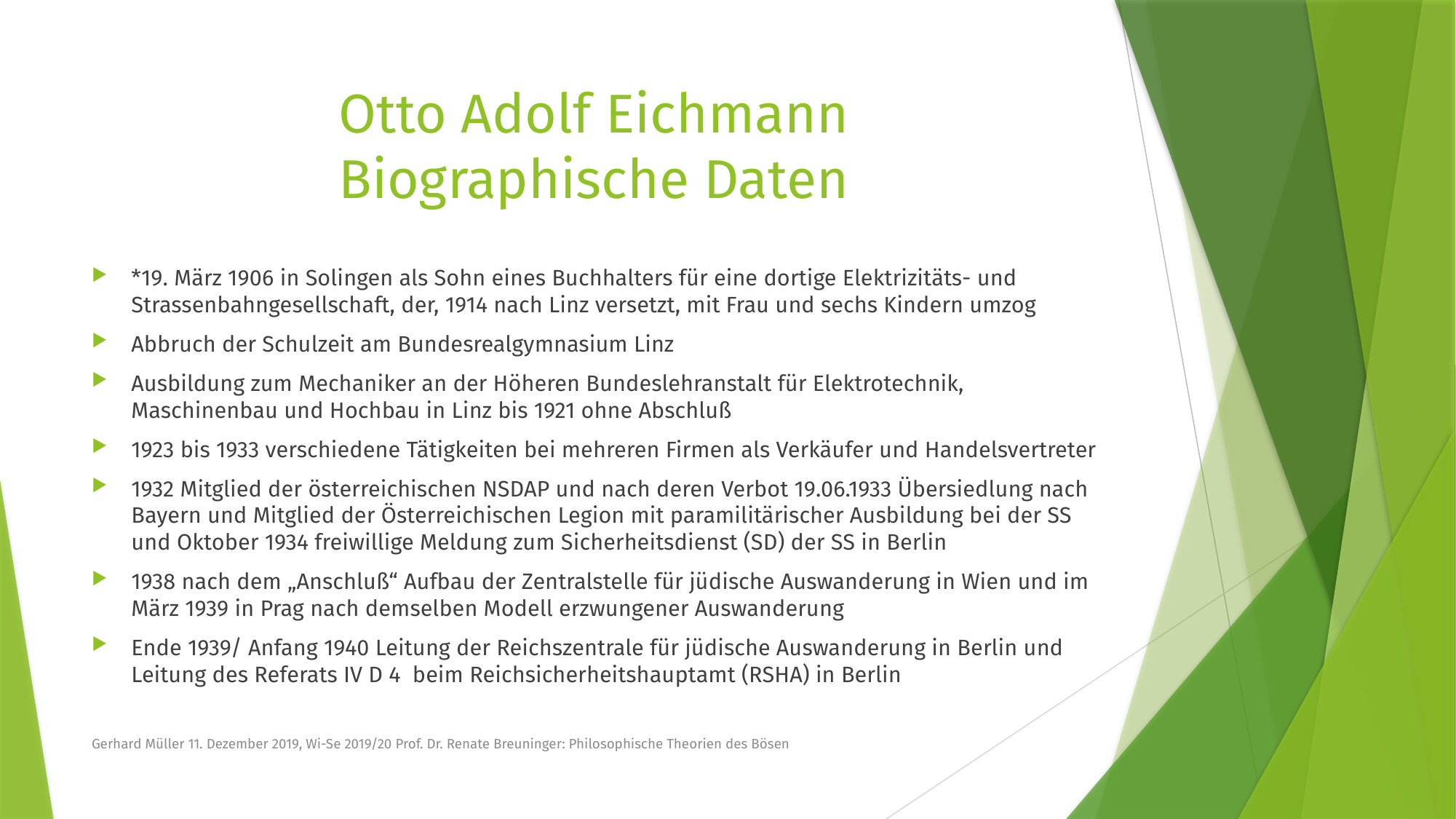

# Otto Adolf Eichmann Biographische Daten
*19. März 1906 in Solingen als Sohn eines Buchhalters für eine dortige Elektrizitäts- und Strassenbahngesellschaft, der, 1914 nach Linz versetzt, mit Frau und sechs Kindern umzog
Abbruch der Schulzeit am Bundesrealgymnasium Linz
Ausbildung zum Mechaniker an der Höheren Bundeslehranstalt für Elektrotechnik, Maschinenbau und Hochbau in Linz bis 1921 ohne Abschluß
1923 bis 1933 verschiedene Tätigkeiten bei mehreren Firmen als Verkäufer und Handelsvertreter
1932 Mitglied der österreichischen NSDAP und nach deren Verbot 19.06.1933 Übersiedlung nach Bayern und Mitglied der Österreichischen Legion mit paramilitärischer Ausbildung bei der SS und Oktober 1934 freiwillige Meldung zum Sicherheitsdienst (SD) der SS in Berlin
1938 nach dem „Anschluß“ Aufbau der Zentralstelle für jüdische Auswanderung in Wien und im März 1939 in Prag nach demselben Modell erzwungener Auswanderung
Ende 1939/ Anfang 1940 Leitung der Reichszentrale für jüdische Auswanderung in Berlin und Leitung des Referats IV D 4  beim Reichsicherheitshauptamt (RSHA) in Berlin
Gerhard Müller 11. Dezember 2019, Wi-Se 2019/20 Prof. Dr. Renate Breuninger: Philosophische Theorien des Bösen